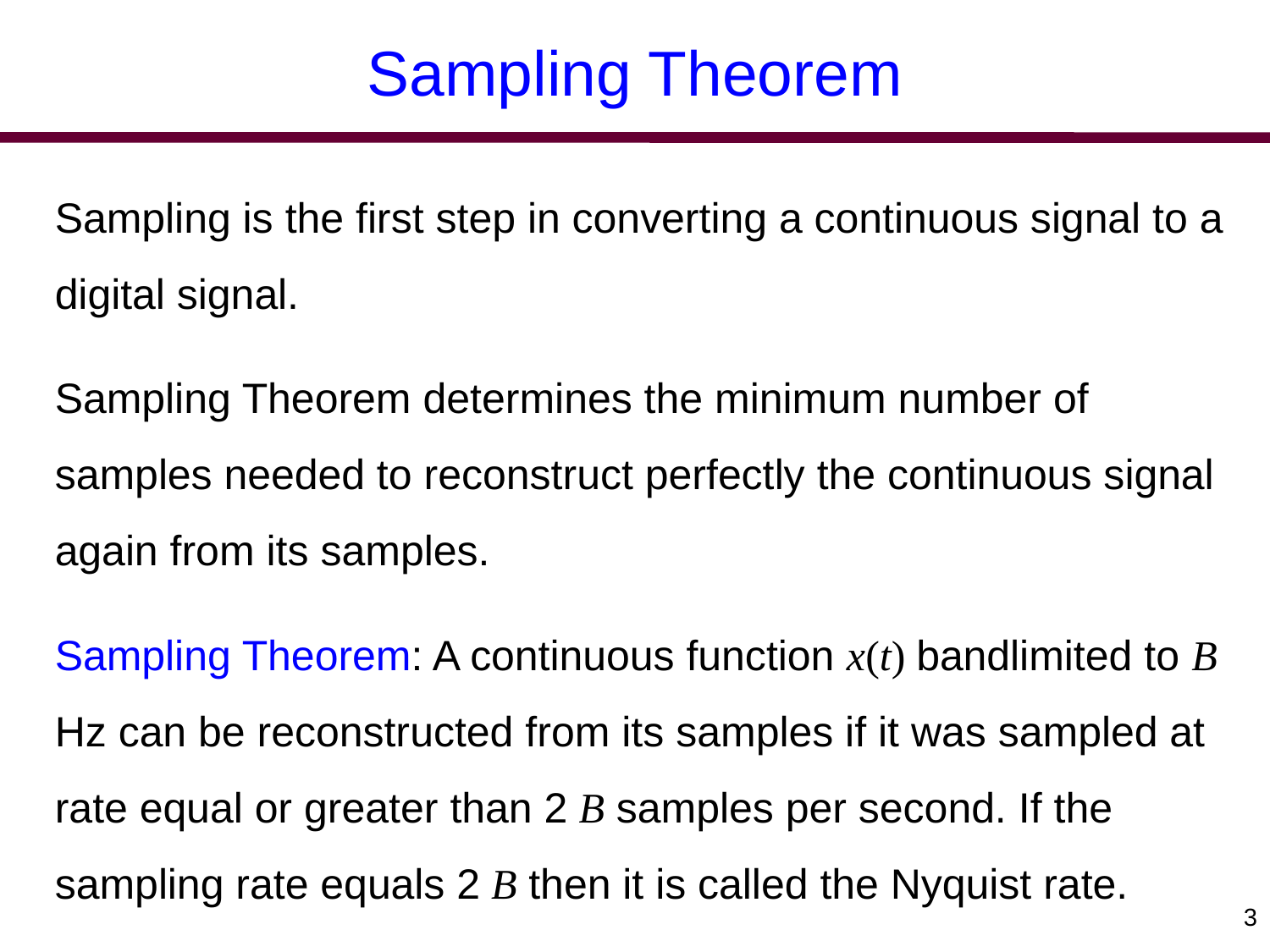

# Sampling Theorem

Sampling is the first step in converting a continuous signal to a digital signal.
Sampling Theorem determines the minimum number of samples needed to reconstruct perfectly the continuous signal again from its samples.
Sampling Theorem: A continuous function x(t) bandlimited to B Hz can be reconstructed from its samples if it was sampled at rate equal or greater than 2 B samples per second. If the sampling rate equals 2 B then it is called the Nyquist rate.
3